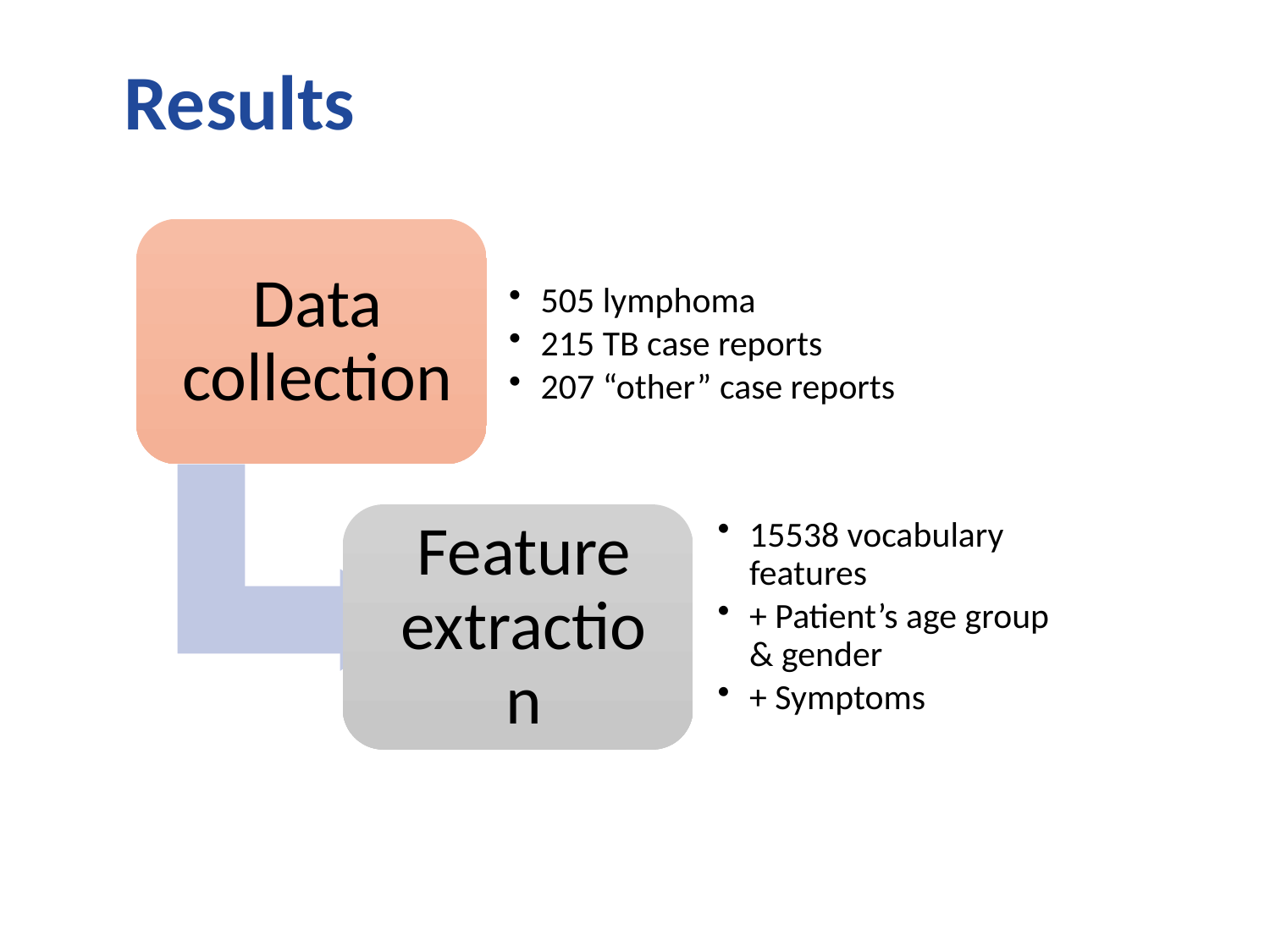

Results
Data collection
505 lymphoma
215 TB case reports
207 “other” case reports
Feature extraction
15538 vocabulary features
+ Patient’s age group & gender
+ Symptoms